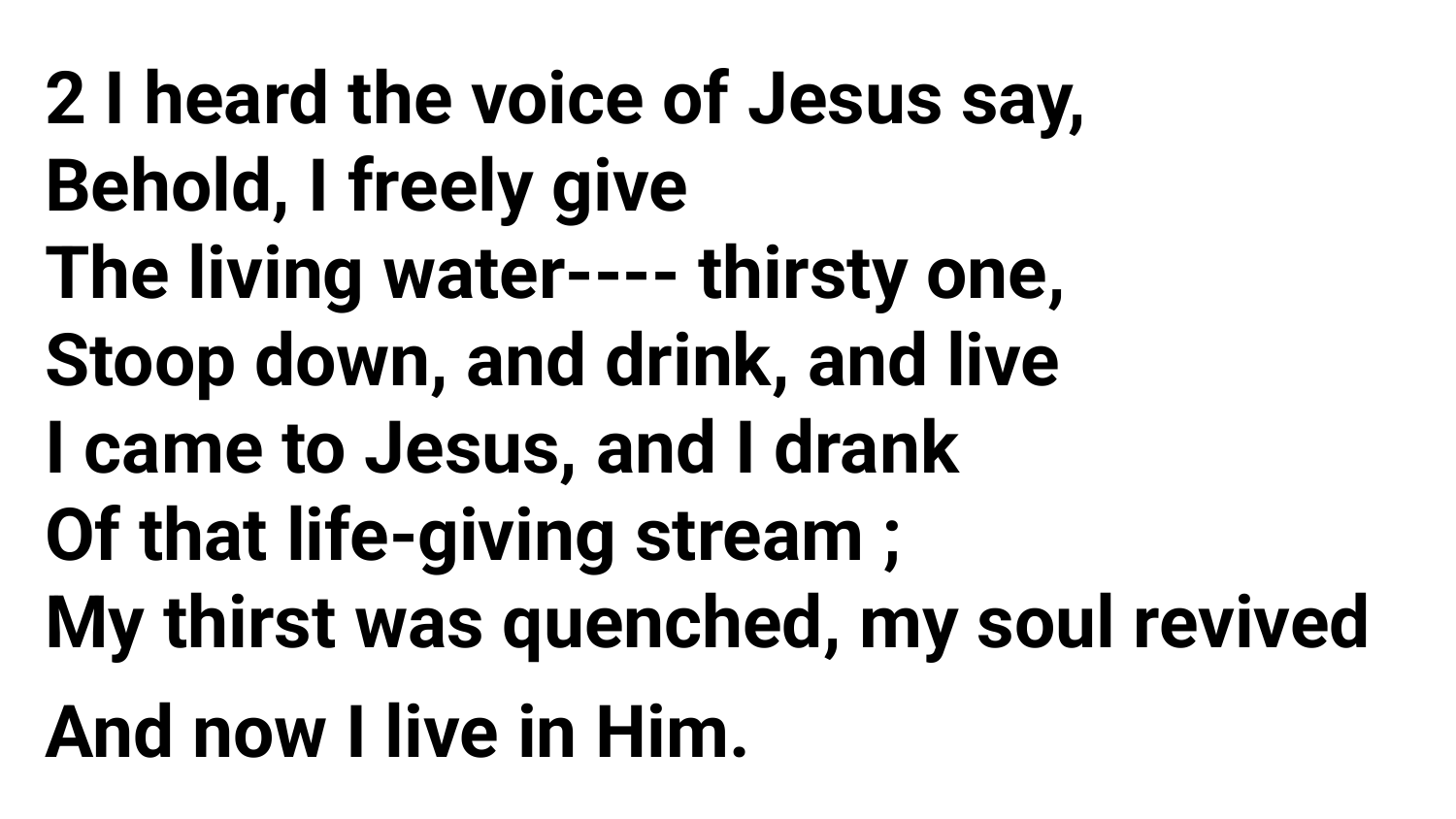

2 I heard the voice of Jesus say,
Behold, I freely give
The living water---- thirsty one,
Stoop down, and drink, and live
I came to Jesus, and I drank
Of that life-giving stream ;
My thirst was quenched, my soul revived
And now I live in Him.